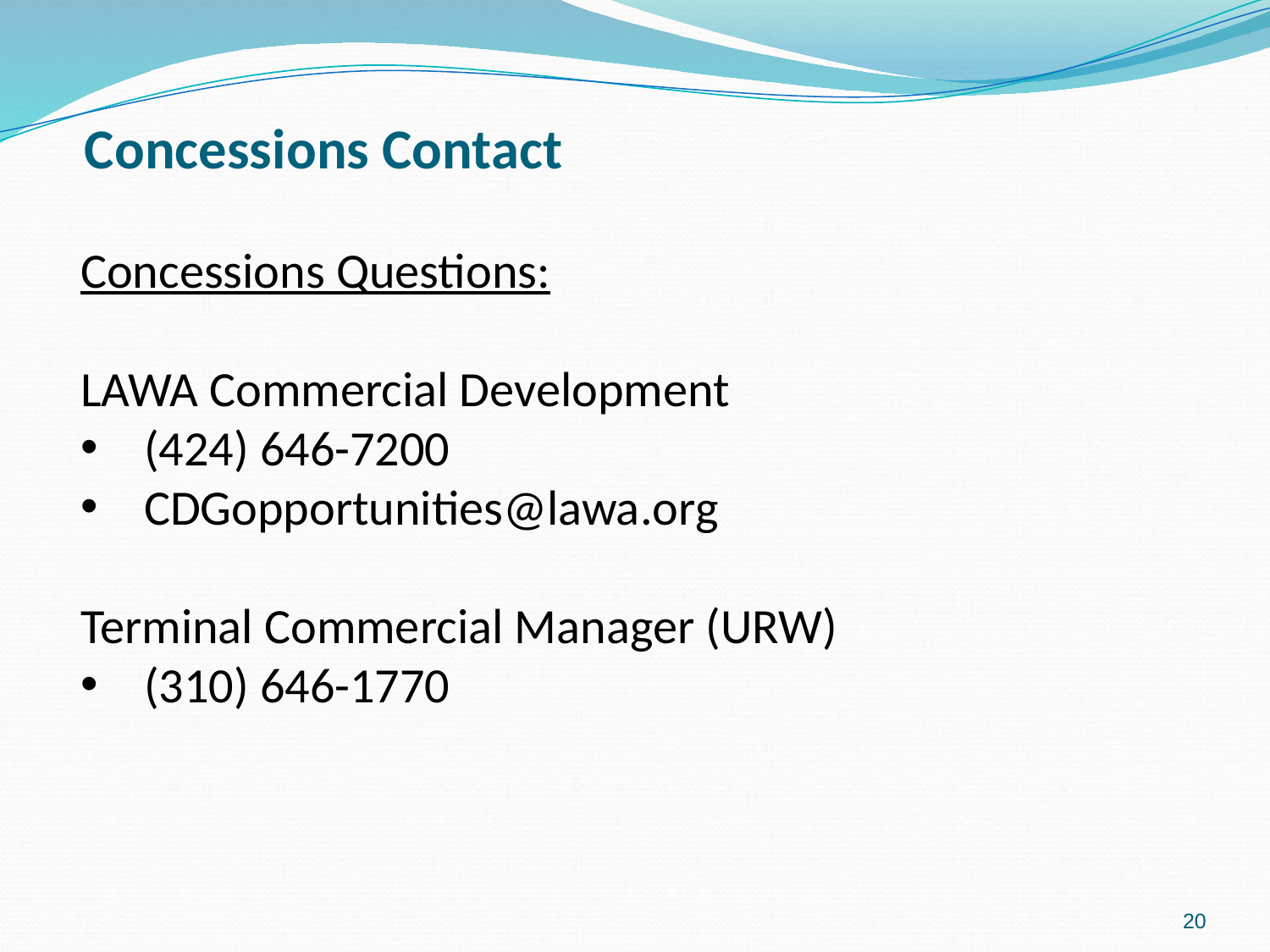

# Concessions Contact
Concessions Questions:

LAWA Commercial Development
(424) 646-7200
CDGopportunities@lawa.org

Terminal Commercial Manager (URW)
(310) 646-1770

20